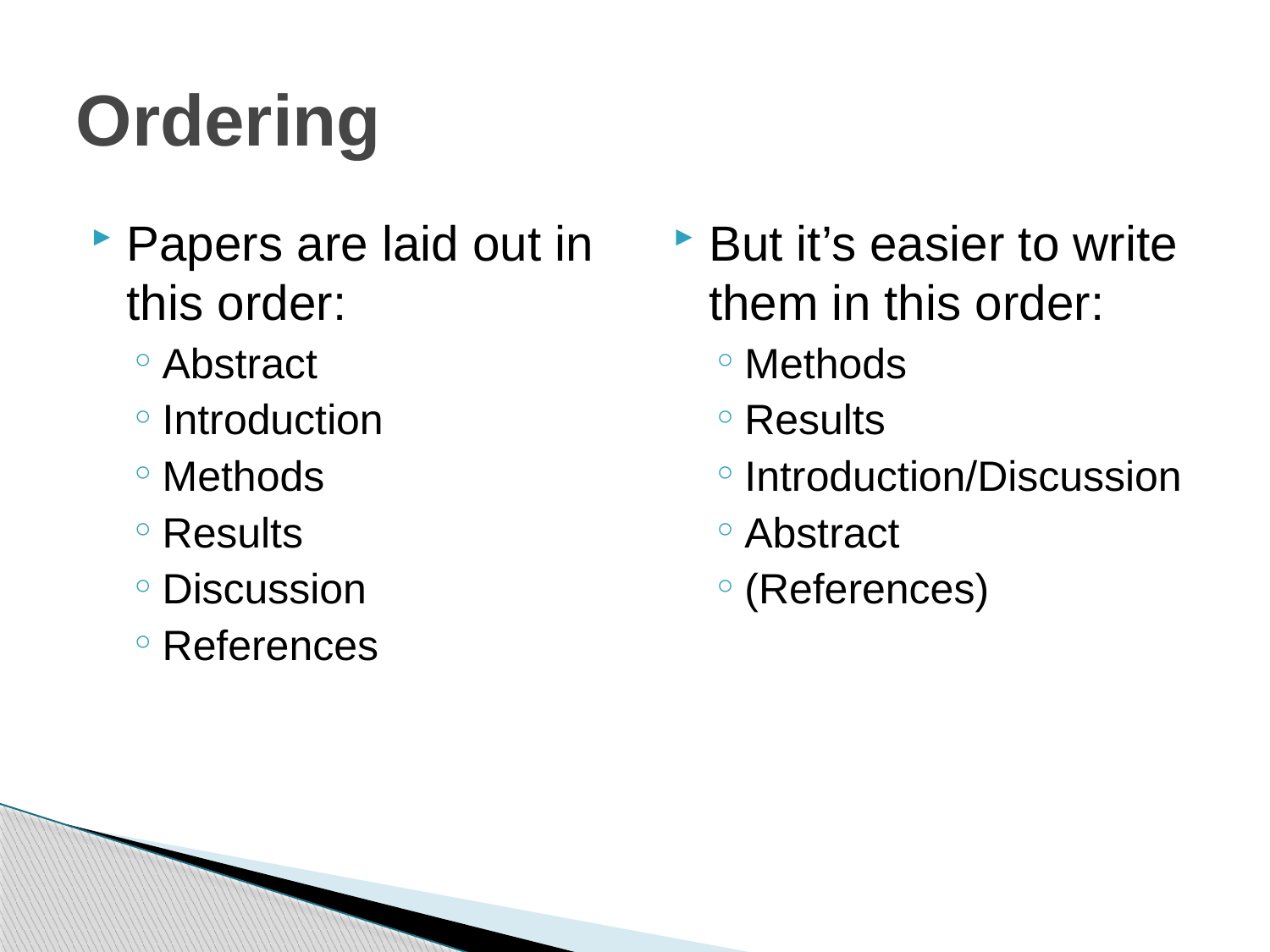

# Ordering
Papers are laid out in this order:
Abstract
Introduction
Methods
Results
Discussion
References
But it’s easier to write them in this order:
Methods
Results
Introduction/Discussion
Abstract
(References)